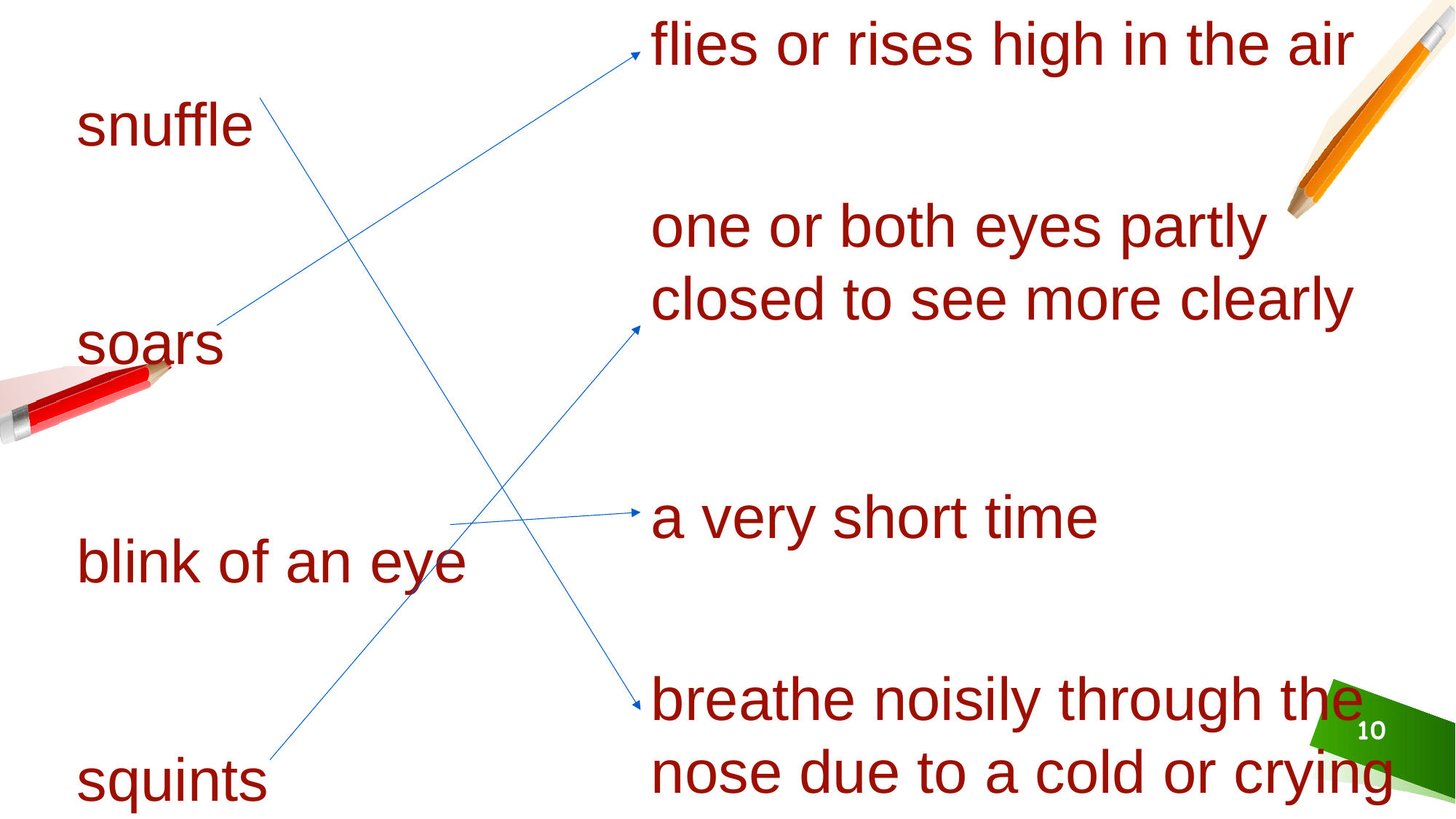

snuffle
soars
blink of an eye
squints
flies or rises high in the air

one or both eyes partly closed to see more clearly

a very short time

breathe noisily through the nose due to a cold or crying

10